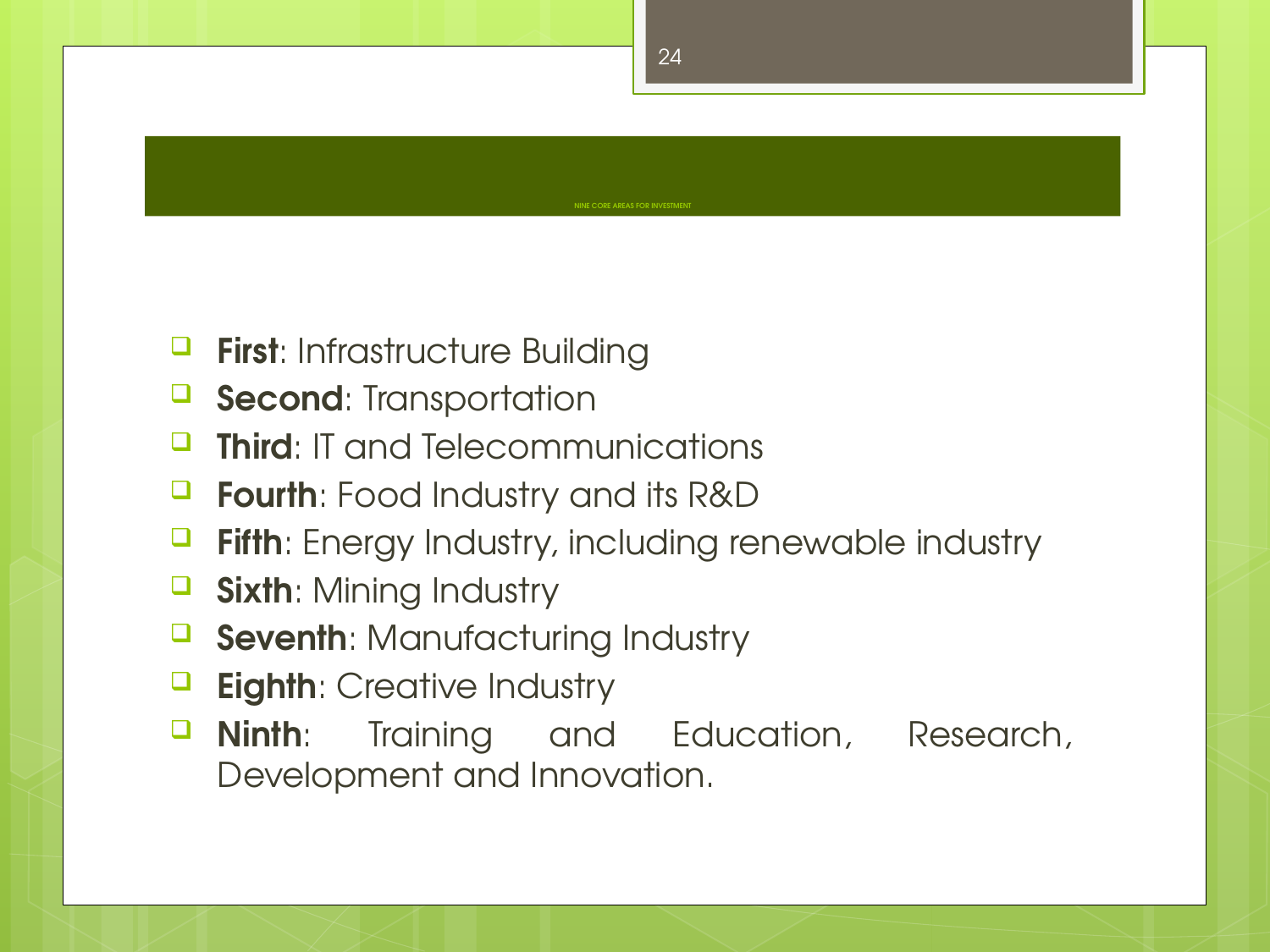

24
# NINE CORE AREAS FOR INVESTMENT
First: Infrastructure Building
Second: Transportation
Third: IT and Telecommunications
Fourth: Food Industry and its R&D
Fifth: Energy Industry, including renewable industry
Sixth: Mining Industry
Seventh: Manufacturing Industry
Eighth: Creative Industry
Ninth: Training and Education, Research, Development and Innovation.